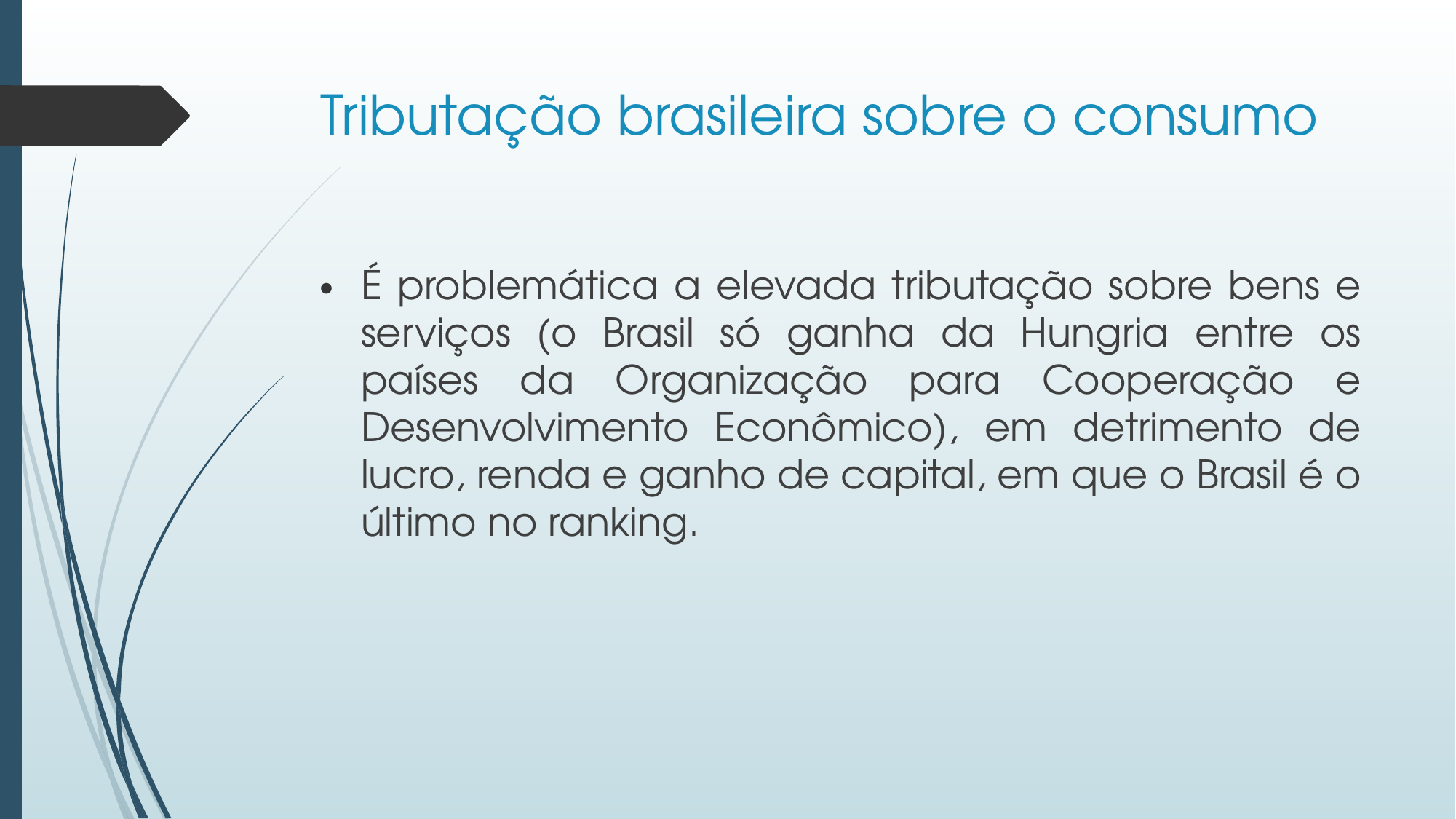

# Tributação brasileira sobre o consumo

É problemática a elevada tributação sobre bens e serviços (o Brasil só ganha da Hungria entre os países da Organização para Cooperação e Desenvolvimento Econômico), em detrimento de lucro, renda e ganho de capital, em que o Brasil é o último no ranking.